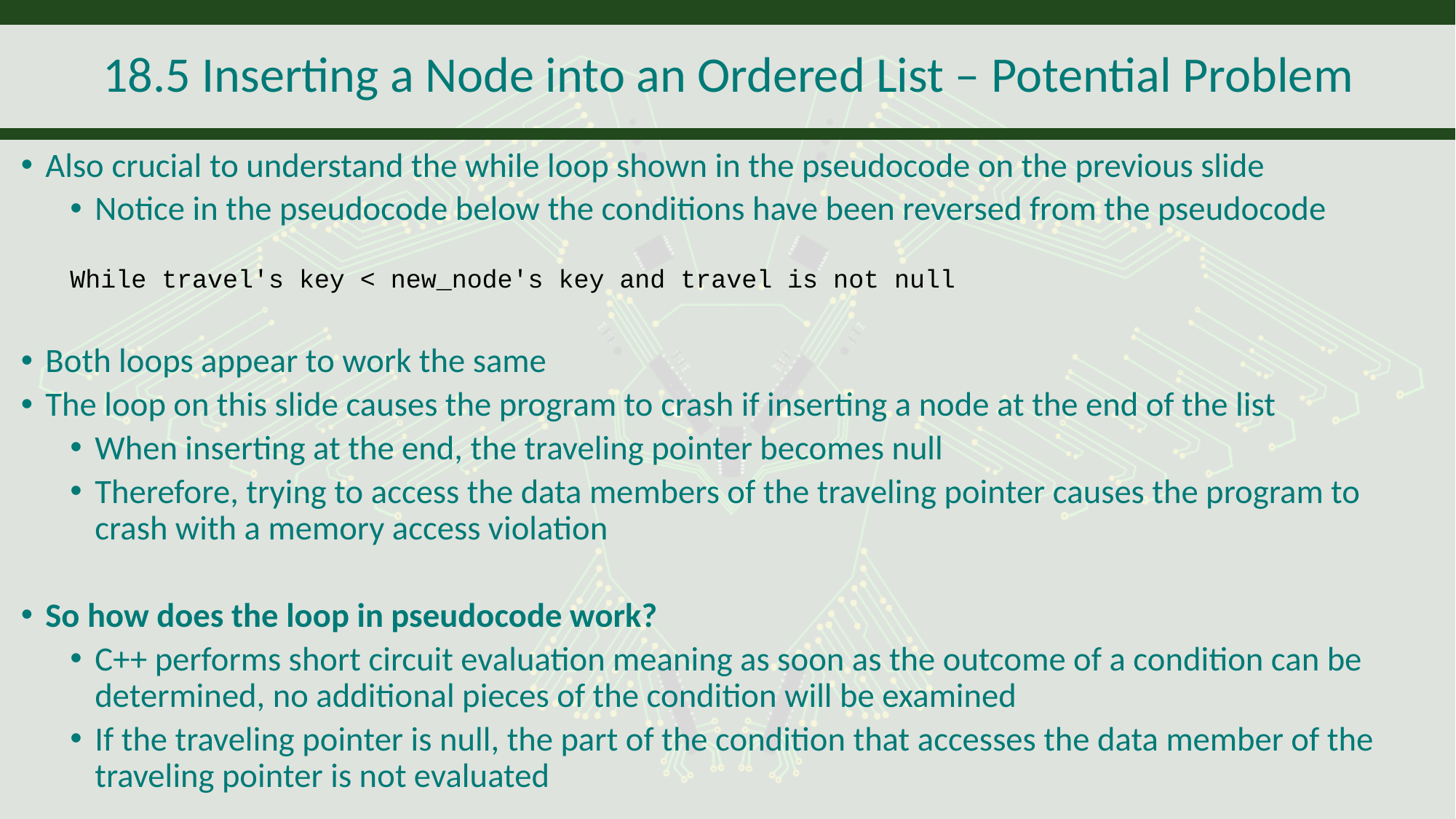

# 18.5 Inserting a Node into an Ordered List – Potential Problem
Also crucial to understand the while loop shown in the pseudocode on the previous slide
Notice in the pseudocode below the conditions have been reversed from the pseudocode

	While travel's key < new_node's key and travel is not null

Both loops appear to work the same
The loop on this slide causes the program to crash if inserting a node at the end of the list
When inserting at the end, the traveling pointer becomes null
Therefore, trying to access the data members of the traveling pointer causes the program to crash with a memory access violation

So how does the loop in pseudocode work?
C++ performs short circuit evaluation meaning as soon as the outcome of a condition can be determined, no additional pieces of the condition will be examined
If the traveling pointer is null, the part of the condition that accesses the data member of the traveling pointer is not evaluated